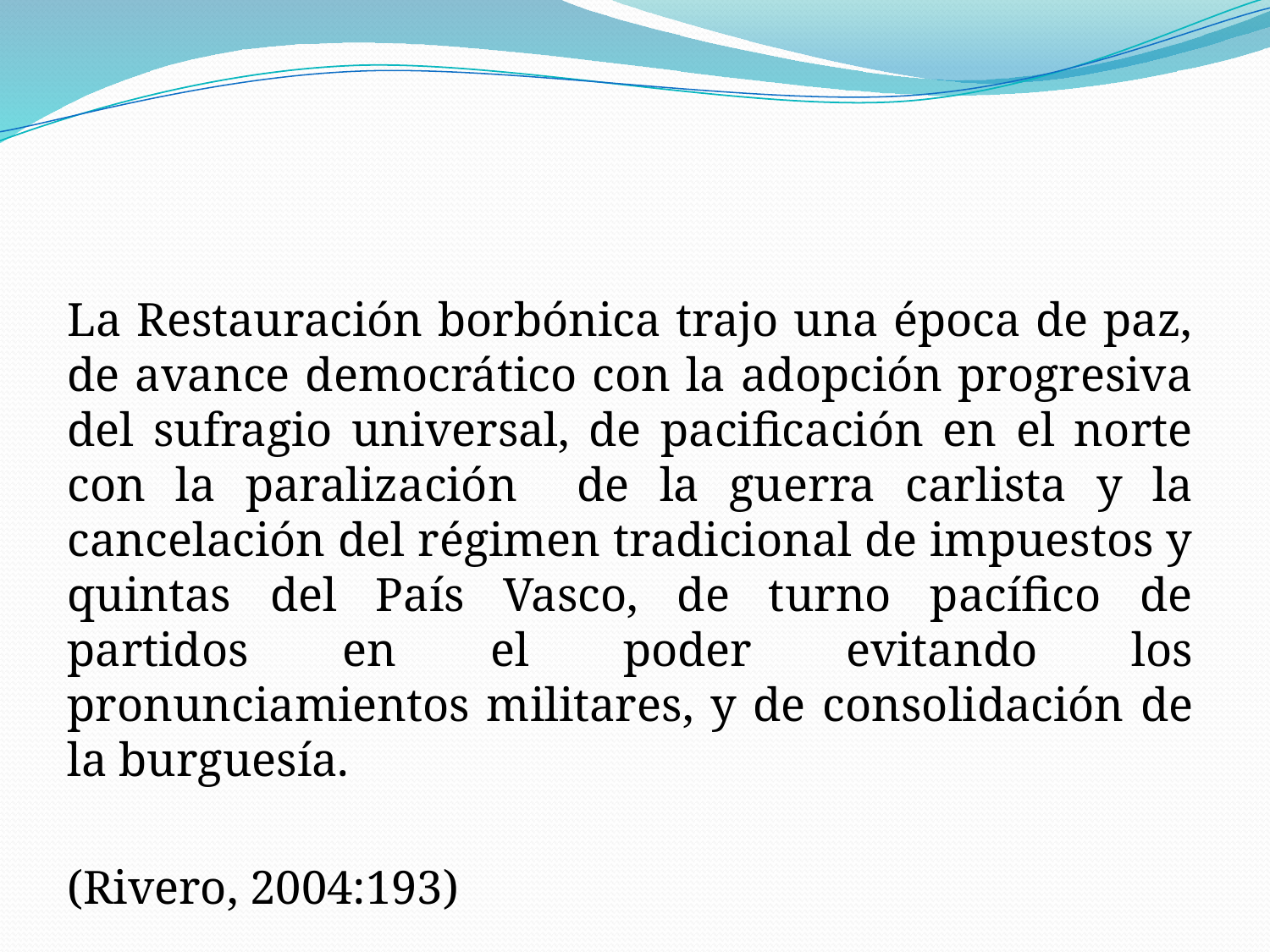

La Restauración borbónica trajo una época de paz, de avance democrático con la adopción progresiva del sufragio universal, de pacificación en el norte con la paralización  de la guerra carlista y la cancelación del régimen tradicional de impuestos y quintas del País Vasco, de turno pacífico de partidos en el poder evitando los pronunciamientos militares, y de consolidación de la burguesía.

(Rivero, 2004:193)